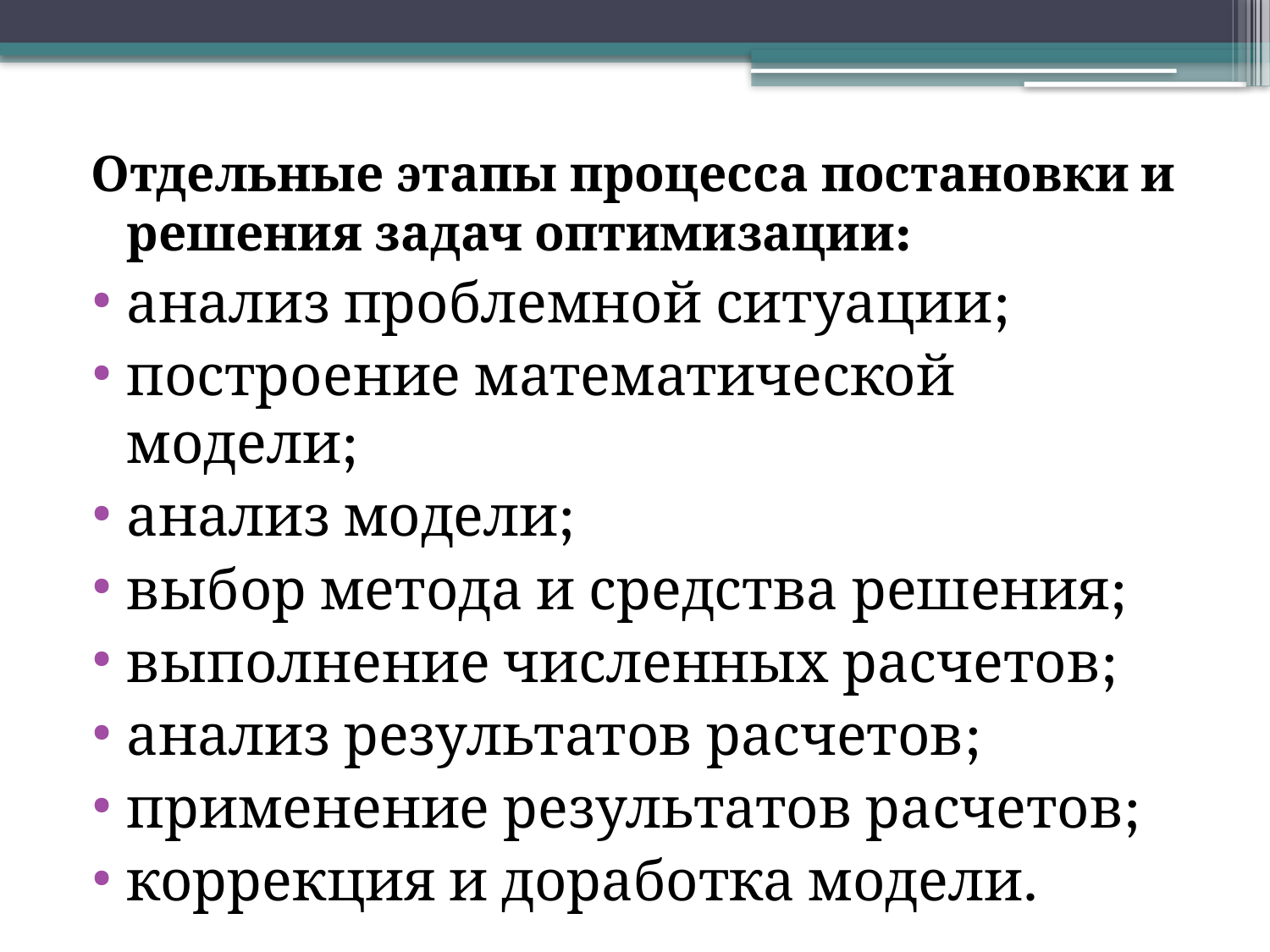

Отдельные этапы процесса постановки и решения задач оптимизации:
анализ проблемной ситуации;
построение математической модели;
анализ модели;
выбор метода и средства решения;
выполнение численных расчетов;
анализ результатов расчетов;
применение результатов расчетов;
коррекция и доработка модели.

#